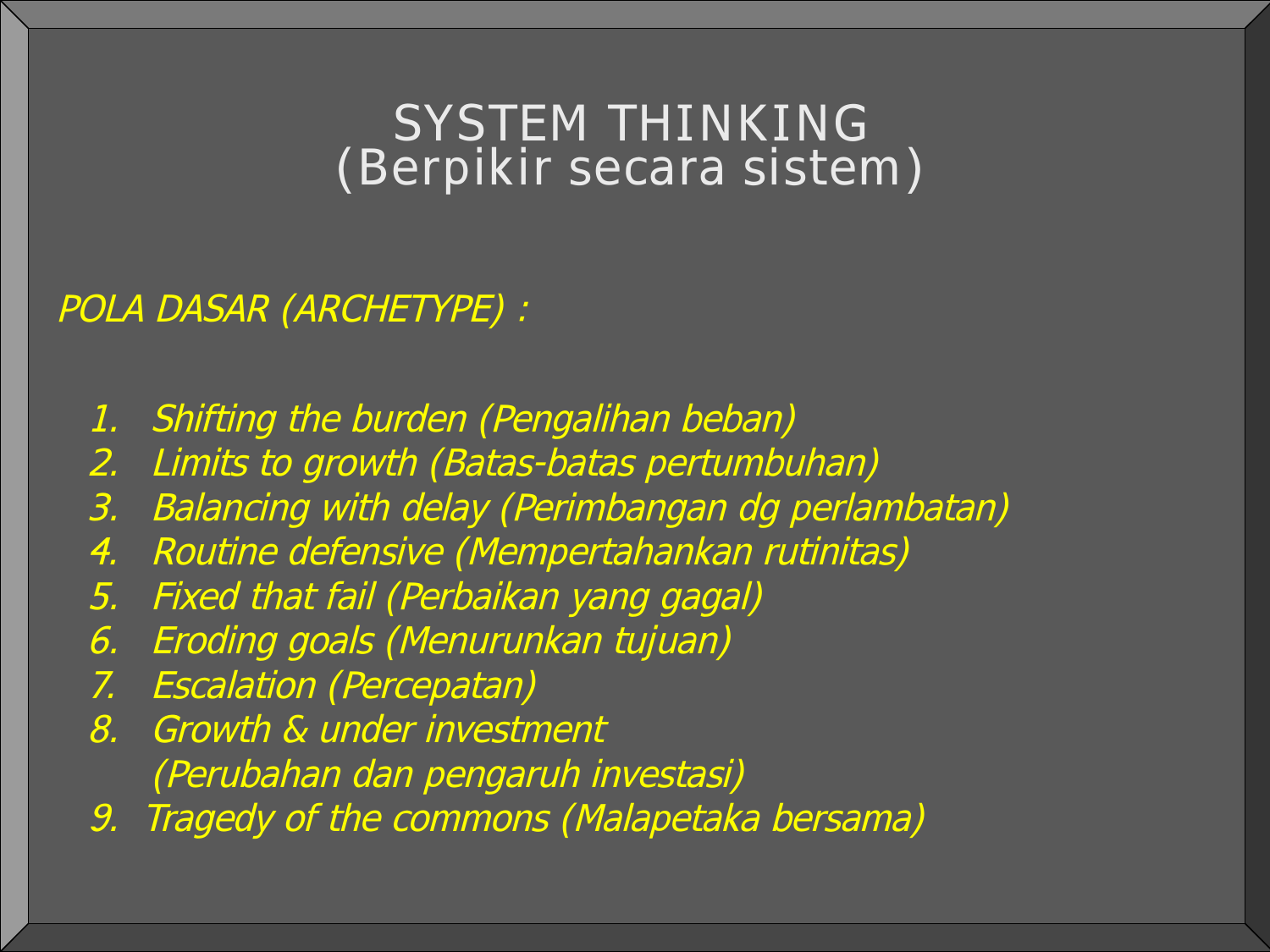

SYSTEM THINKING
(Berpikir secara sistem)
POLA DASAR (ARCHETYPE) :
Shifting the burden (Pengalihan beban)
Limits to growth (Batas-batas pertumbuhan)
Balancing with delay (Perimbangan dg perlambatan)
Routine defensive (Mempertahankan rutinitas)
Fixed that fail (Perbaikan yang gagal)
Eroding goals (Menurunkan tujuan)
Escalation (Percepatan)
Growth & under investment
	(Perubahan dan pengaruh investasi)
9.  Tragedy of the commons (Malapetaka bersama)